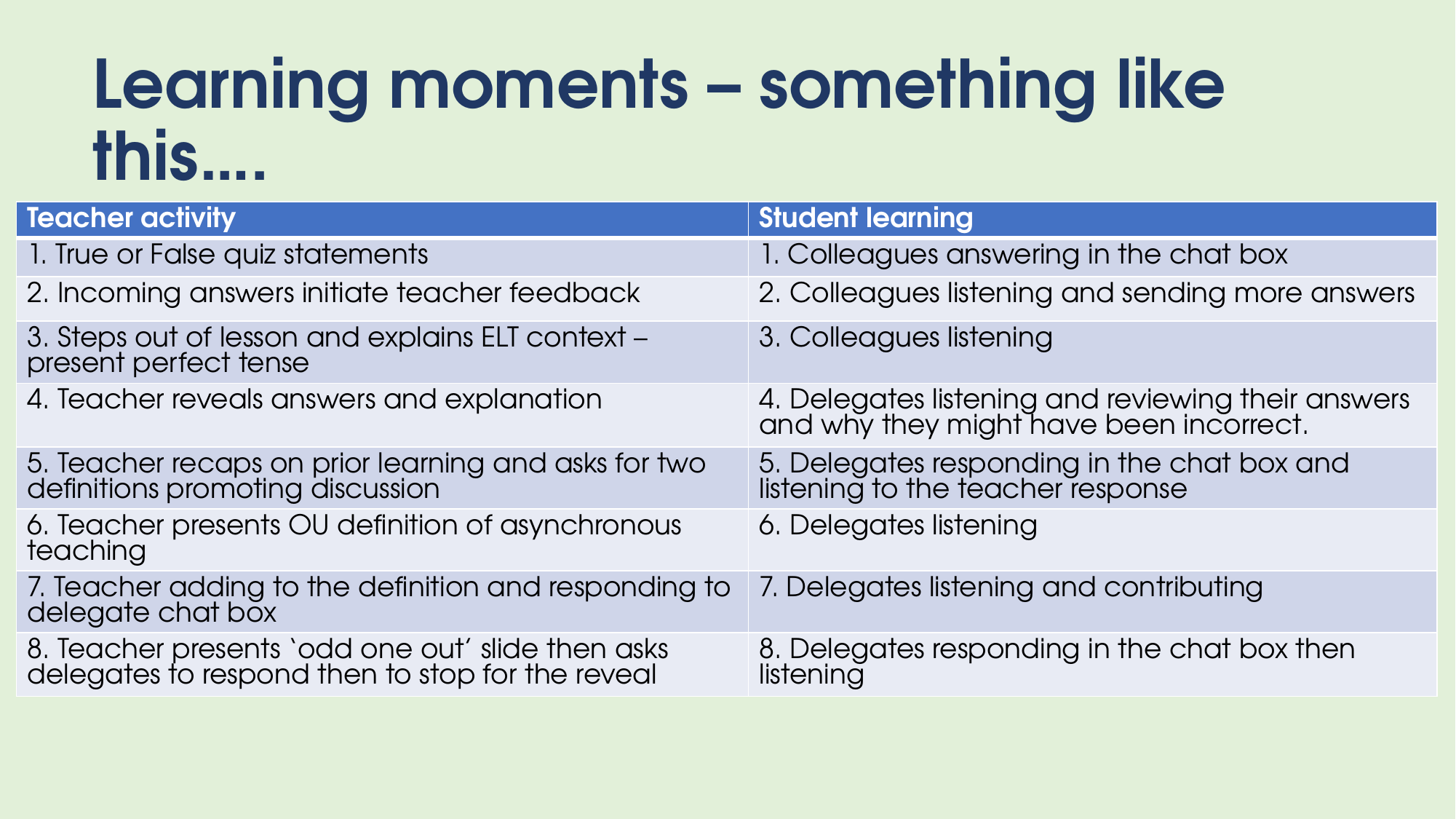

# Learning moments – something like this….
| Teacher activity | Student learning |
| --- | --- |
| 1. True or False quiz statements | 1. Colleagues answering in the chat box |
| 2. Incoming answers initiate teacher feedback | 2. Colleagues listening and sending more answers |
| 3. Steps out of lesson and explains ELT context – present perfect tense | 3. Colleagues listening |
| 4. Teacher reveals answers and explanation | 4. Delegates listening and reviewing their answers and why they might have been incorrect. |
| 5. Teacher recaps on prior learning and asks for two definitions promoting discussion | 5. Delegates responding in the chat box and listening to the teacher response |
| 6. Teacher presents OU definition of asynchronous teaching | 6. Delegates listening |
| 7. Teacher adding to the definition and responding to delegate chat box | 7. Delegates listening and contributing |
| 8. Teacher presents ‘odd one out’ slide then asks delegates to respond then to stop for the reveal | 8. Delegates responding in the chat box then listening |